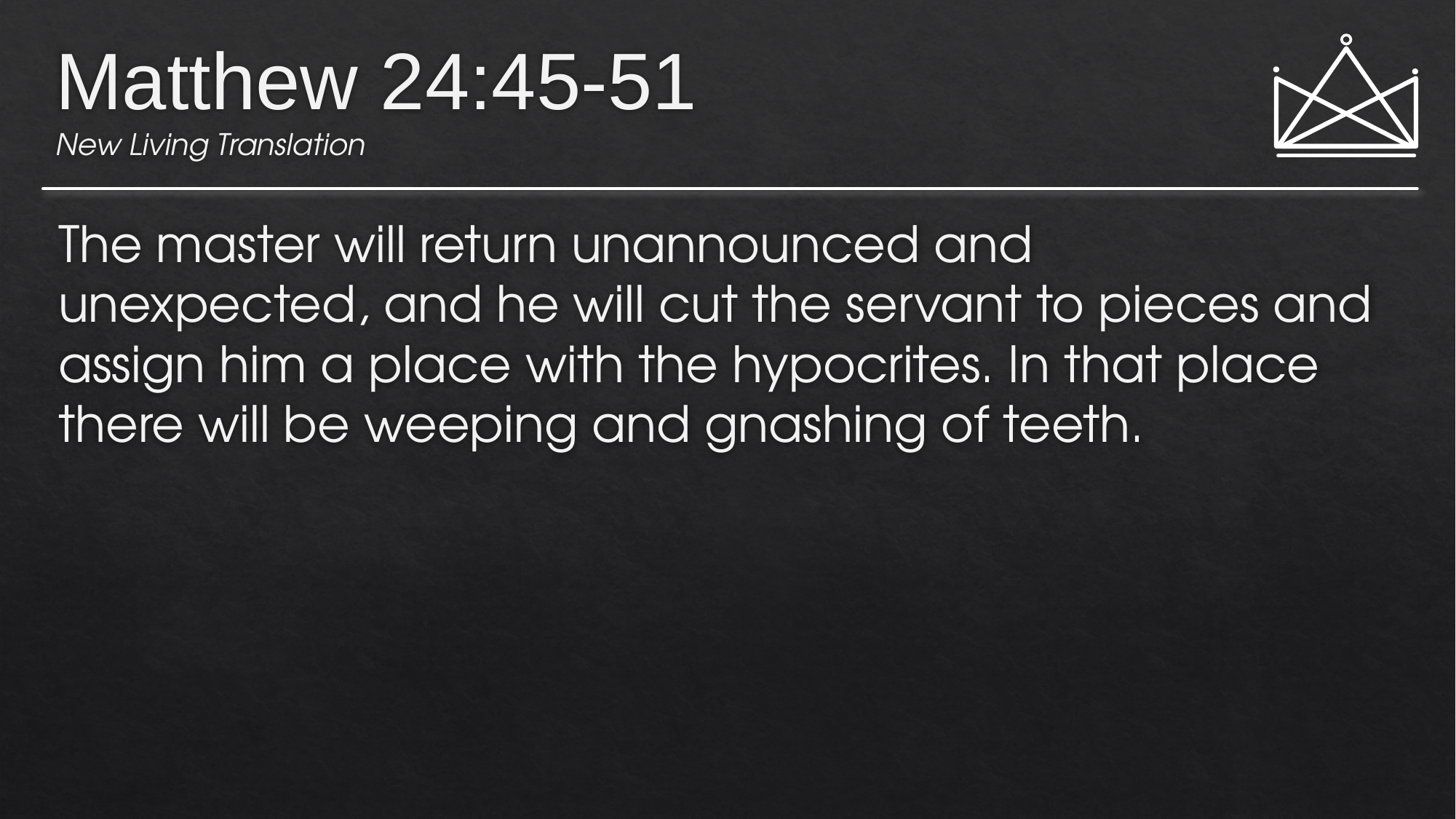

# Matthew 24:45-51 New Living Translation

The master will return unannounced and unexpected, and he will cut the servant to pieces and assign him a place with the hypocrites. In that place there will be weeping and gnashing of teeth.